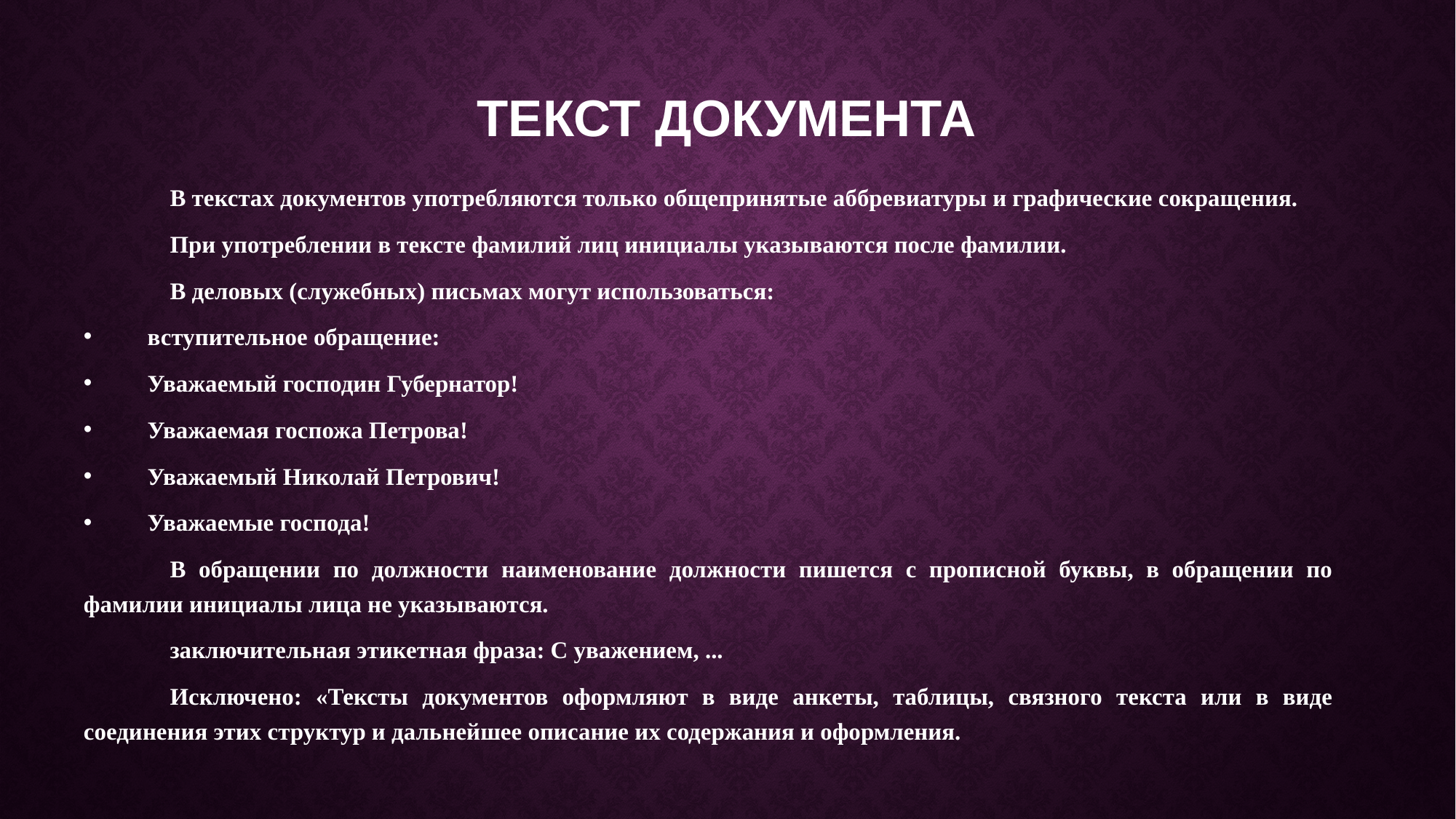

# Текст документа
	В текстах документов употребляются только общепринятые аббревиатуры и графические сокращения.
	При употреблении в тексте фамилий лиц инициалы указываются после фамилии.
	В деловых (служебных) письмах могут использоваться:
      вступительное обращение:
      Уважаемый господин Губернатор!
      Уважаемая госпожа Петрова!
      Уважаемый Николай Петрович!
      Уважаемые господа!
	В обращении по должности наименование должности пишется с прописной буквы, в обращении по фамилии инициалы лица не указываются.
 	заключительная этикетная фраза: С уважением, ...
	Исключено: «Тексты документов оформляют в виде анкеты, таблицы, связного текста или в виде соединения этих структур и дальнейшее описание их содержания и оформления.